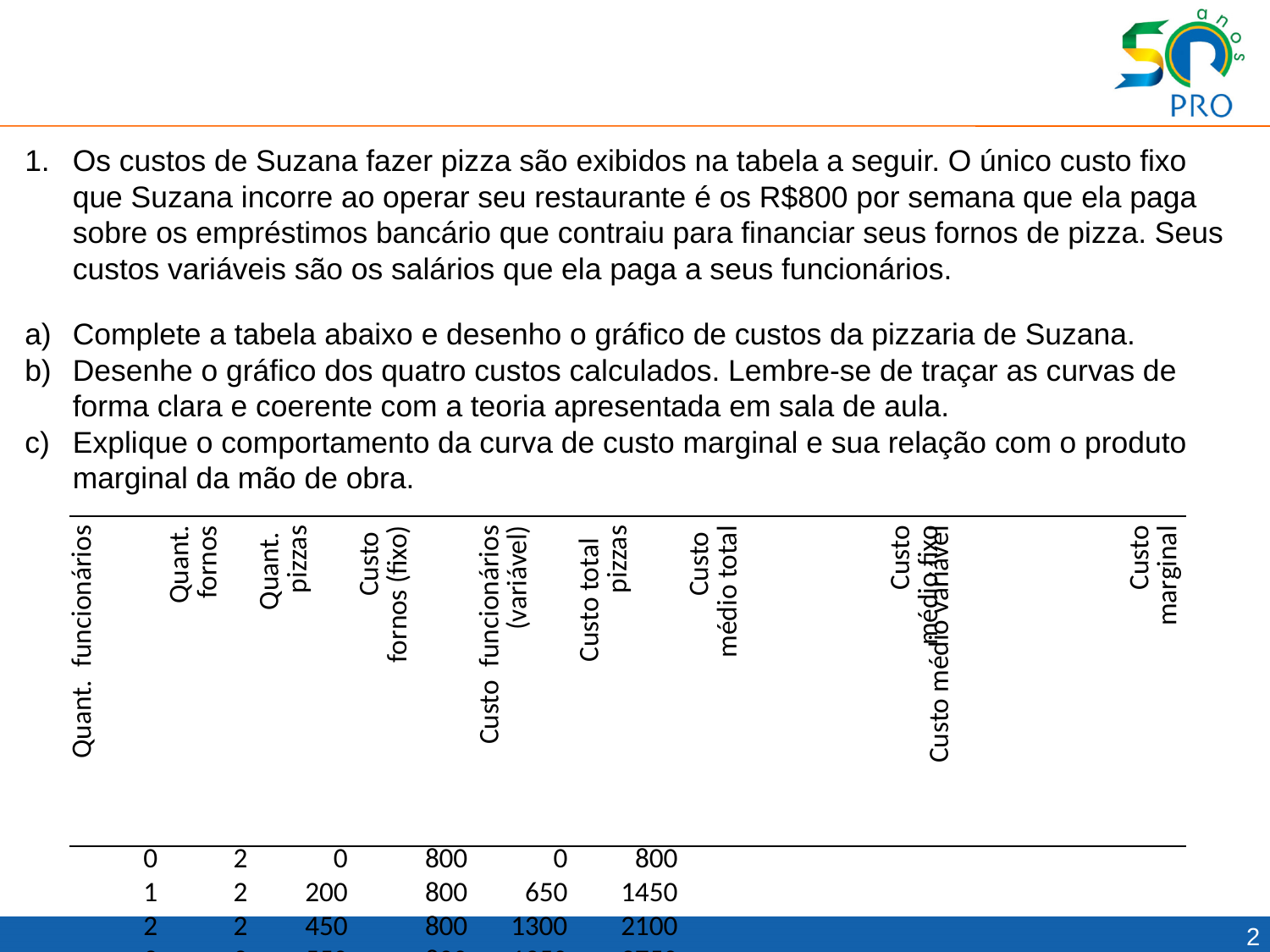

#
Os custos de Suzana fazer pizza são exibidos na tabela a seguir. O único custo fixo que Suzana incorre ao operar seu restaurante é os R$800 por semana que ela paga sobre os empréstimos bancário que contraiu para financiar seus fornos de pizza. Seus custos variáveis são os salários que ela paga a seus funcionários.

Complete a tabela abaixo e desenho o gráfico de custos da pizzaria de Suzana.
Desenhe o gráfico dos quatro custos calculados. Lembre-se de traçar as curvas de forma clara e coerente com a teoria apresentada em sala de aula.
Explique o comportamento da curva de custo marginal e sua relação com o produto marginal da mão de obra.

| Quant. funcionários | Quant. fornos | Quant. pizzas | Custo fornos (fixo) | Custo funcionários (variável) | Custo total pizzas | Custo médio total | Custo médio fixo | Custo médio variável | Custo marginal |
| --- | --- | --- | --- | --- | --- | --- | --- | --- | --- |
| 0 | 2 | 0 | 800 | 0 | 800 |  |  |  |  |
| 1 | 2 | 200 | 800 | 650 | 1450 |  |  |  |  |
| 2 | 2 | 450 | 800 | 1300 | 2100 |  |  |  |  |
| 3 | 2 | 550 | 800 | 1950 | 2750 |  |  |  |  |
| 4 | 2 | 600 | 800 | 2600 | 3400 |  |  |  |  |
| 5 | 2 | 625 | 800 | 3250 | 4050 |  |  |  |  |
| 6 | 2 | 640 | 800 | 3900 | 4700 |  |  |  |  |

2